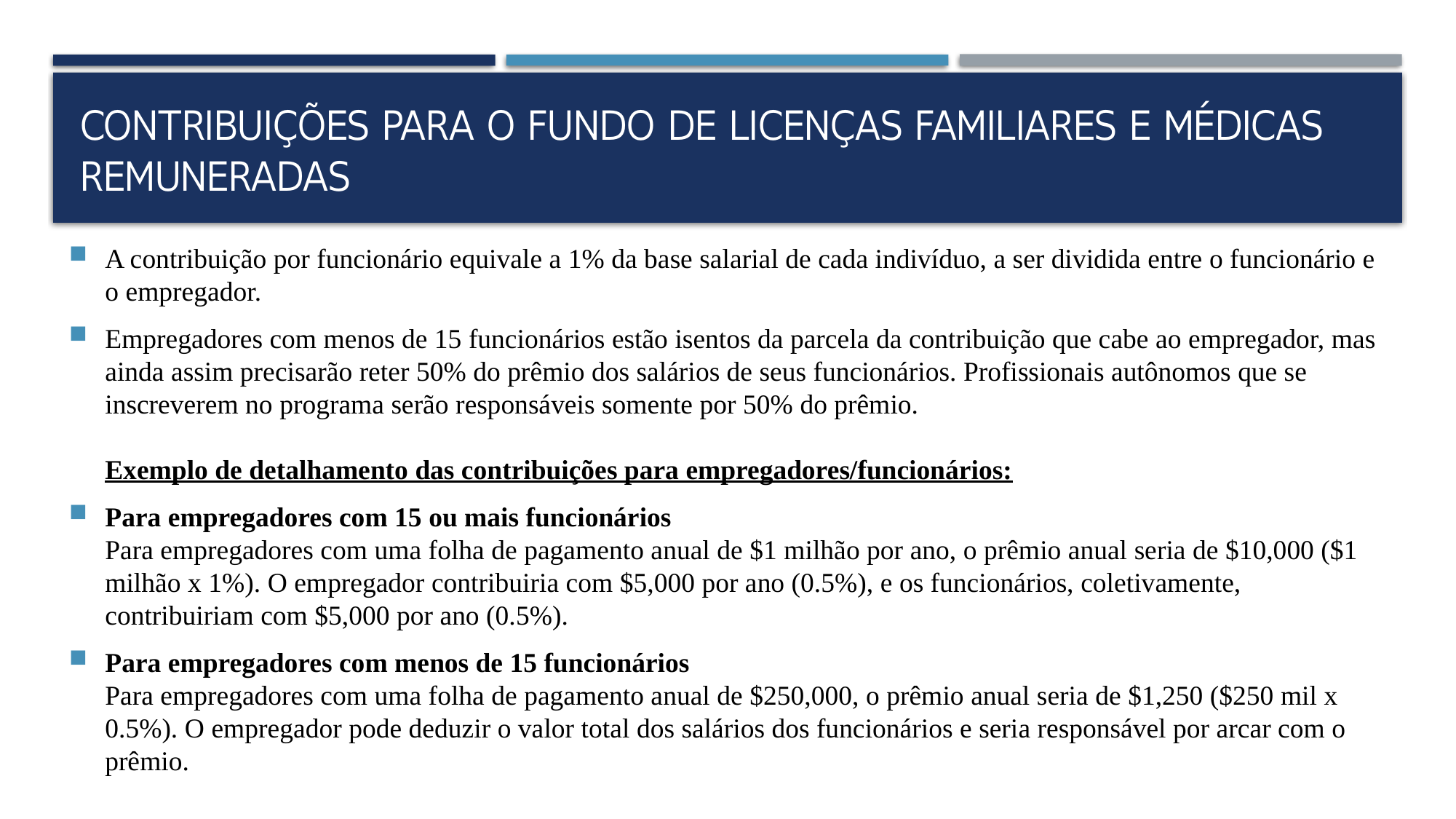

# Contribuições para o fundo de licenças familiares e médicas remuneradas
A contribuição por funcionário equivale a 1% da base salarial de cada indivíduo, a ser dividida entre o funcionário e o empregador.
Empregadores com menos de 15 funcionários estão isentos da parcela da contribuição que cabe ao empregador, mas ainda assim precisarão reter 50% do prêmio dos salários de seus funcionários. Profissionais autônomos que se inscreverem no programa serão responsáveis somente por 50% do prêmio.
Exemplo de detalhamento das contribuições para empregadores/funcionários:
Para empregadores com 15 ou mais funcionários
Para empregadores com uma folha de pagamento anual de $1 milhão por ano, o prêmio anual seria de $10,000 ($1 milhão x 1%). O empregador contribuiria com $5,000 por ano (0.5%), e os funcionários, coletivamente, contribuiriam com $5,000 por ano (0.5%).
Para empregadores com menos de 15 funcionários
Para empregadores com uma folha de pagamento anual de $250,000, o prêmio anual seria de $1,250 ($250 mil x 0.5%). O empregador pode deduzir o valor total dos salários dos funcionários e seria responsável por arcar com o prêmio.